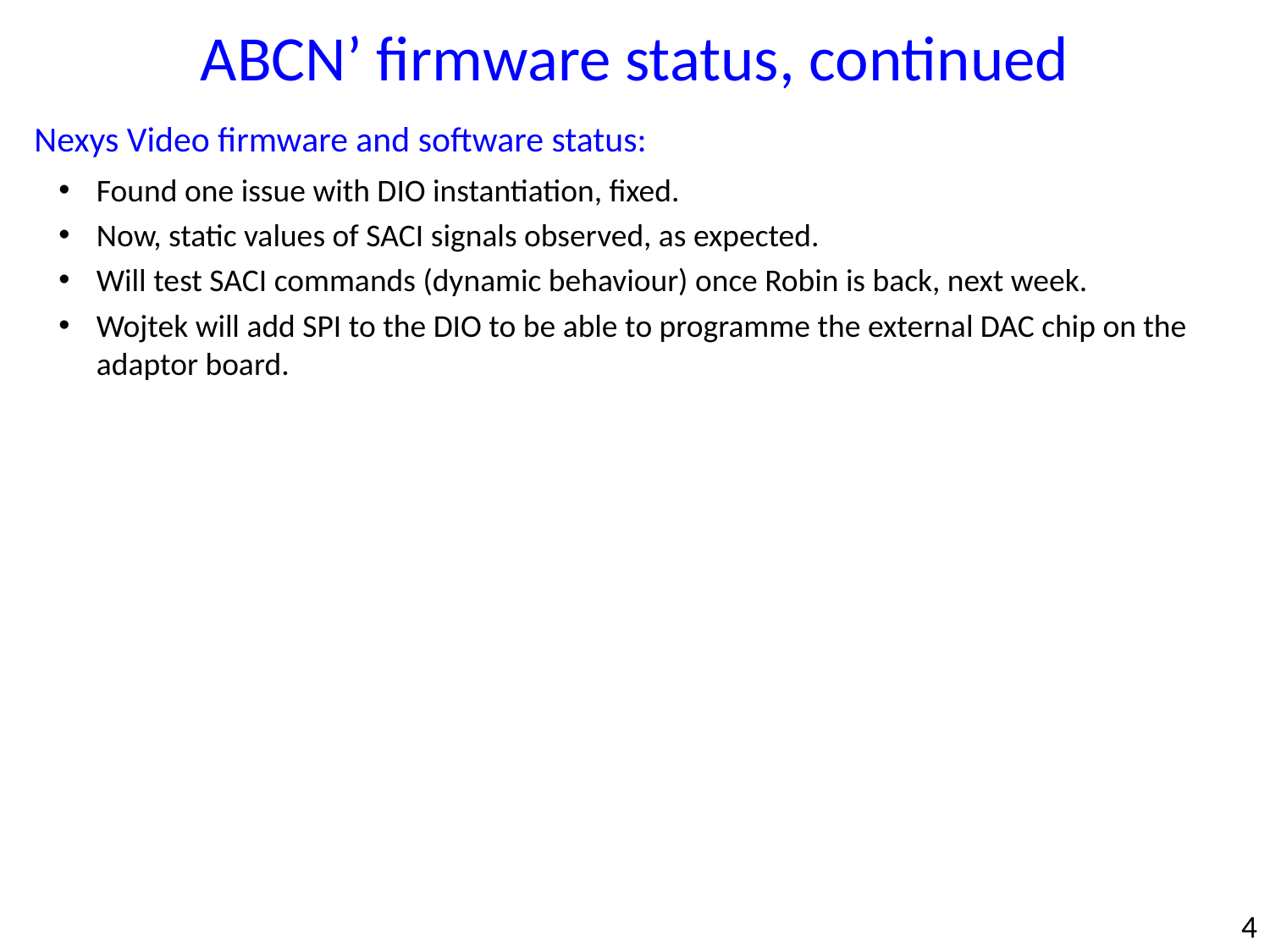

ABCN’ firmware status, continued
Nexys Video firmware and software status:
Found one issue with DIO instantiation, fixed.
Now, static values of SACI signals observed, as expected.
Will test SACI commands (dynamic behaviour) once Robin is back, next week.
Wojtek will add SPI to the DIO to be able to programme the external DAC chip on the adaptor board.
4